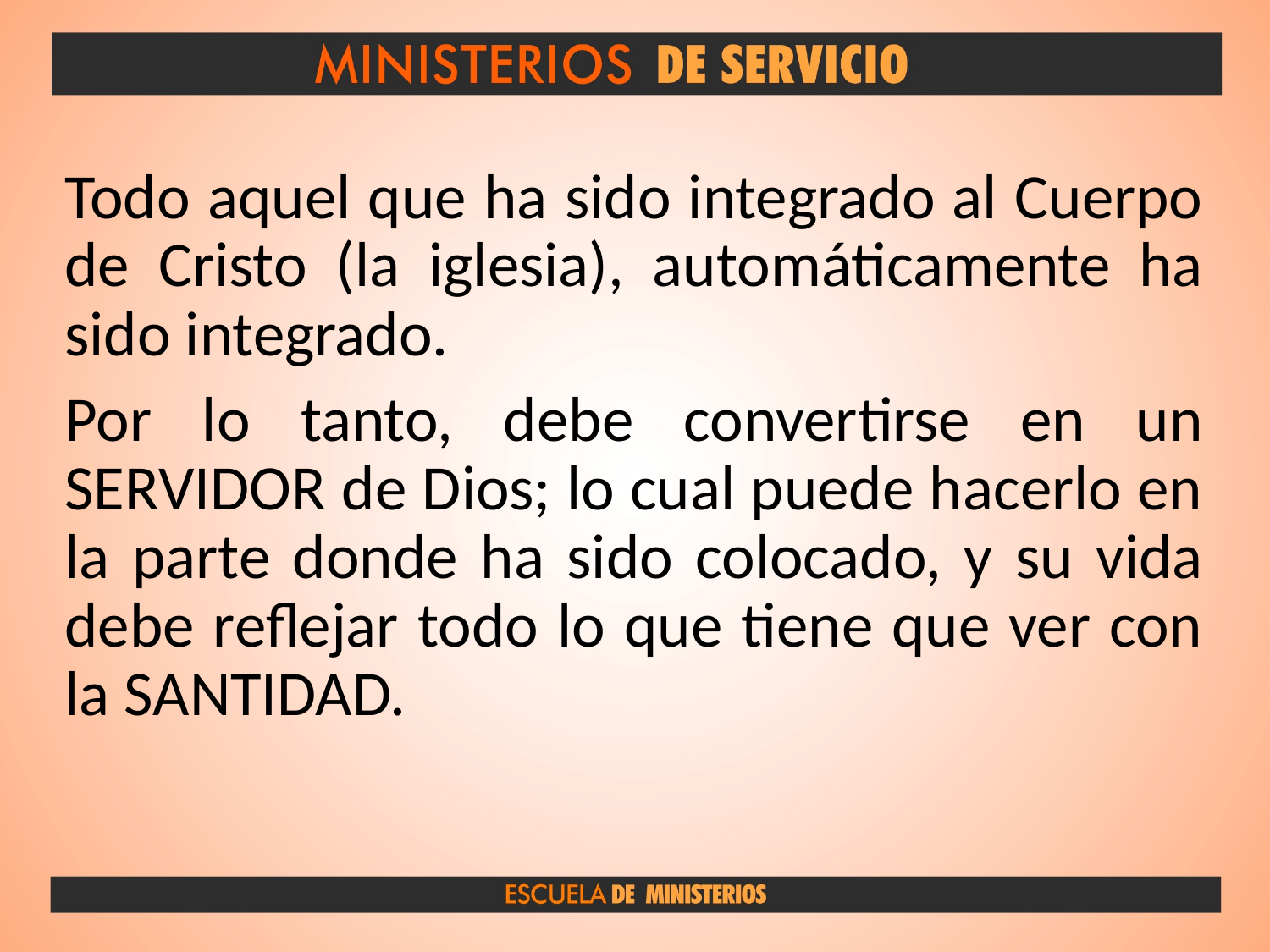

Todo aquel que ha sido integrado al Cuerpo de Cristo (la iglesia), automáticamente ha sido integrado.
Por lo tanto, debe convertirse en un SERVIDOR de Dios; lo cual puede hacerlo en la parte donde ha sido colocado, y su vida debe reflejar todo lo que tiene que ver con la SANTIDAD.